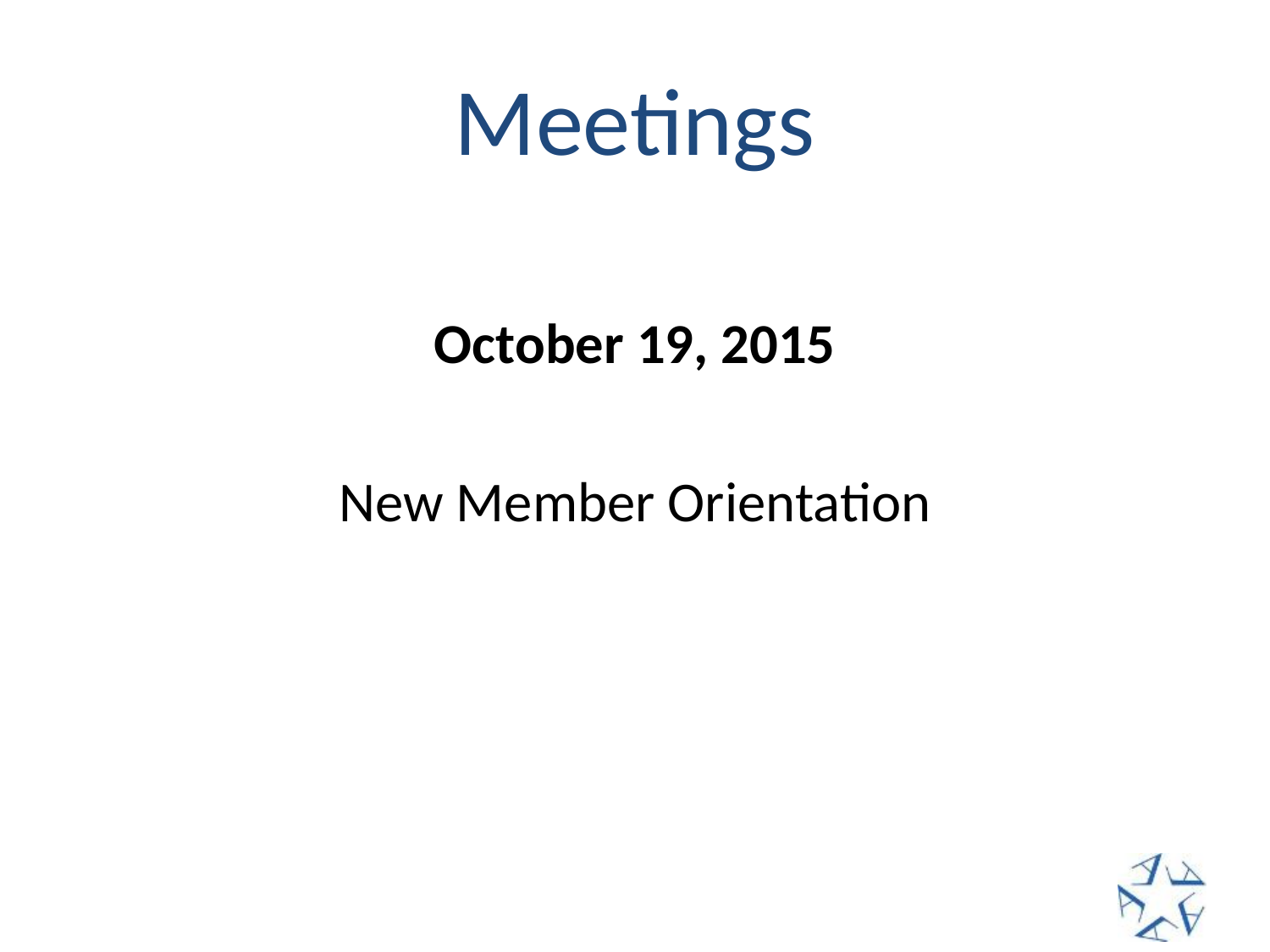

# Meetings

October 19, 2015

New Member Orientation